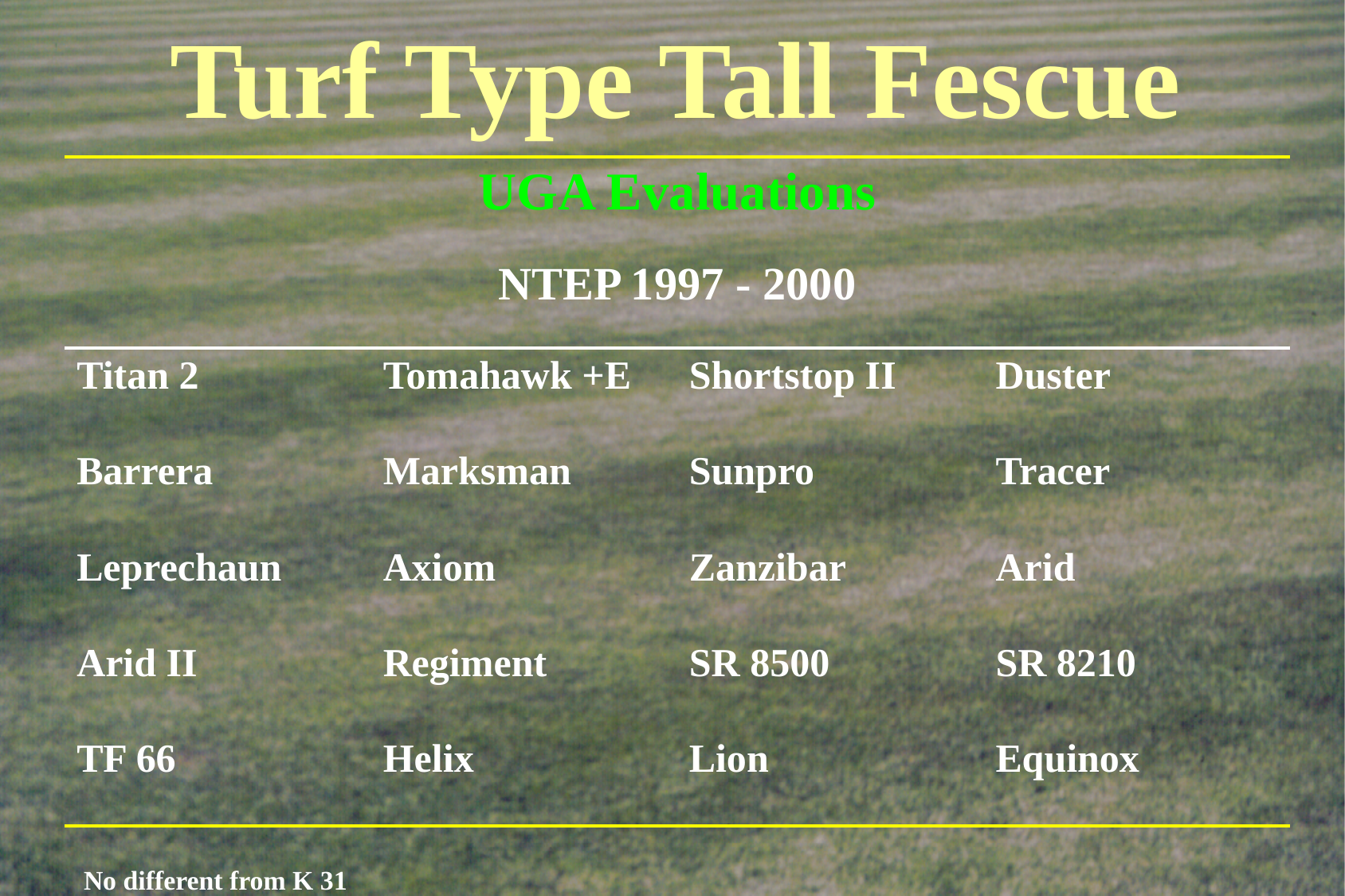

# Turf Type Tall Fescue
| UGA Evaluations |  |  |  |
| --- | --- | --- | --- |
| NTEP 1997 - 2000 |  |  |  |
| Titan 2 | Tomahawk +E | Shortstop II | Duster |
| Barrera | Marksman | Sunpro | Tracer |
| Leprechaun | Axiom | Zanzibar | Arid |
| Arid II | Regiment | SR 8500 | SR 8210 |
| TF 66 | Helix | Lion | Equinox |
No different from K 31